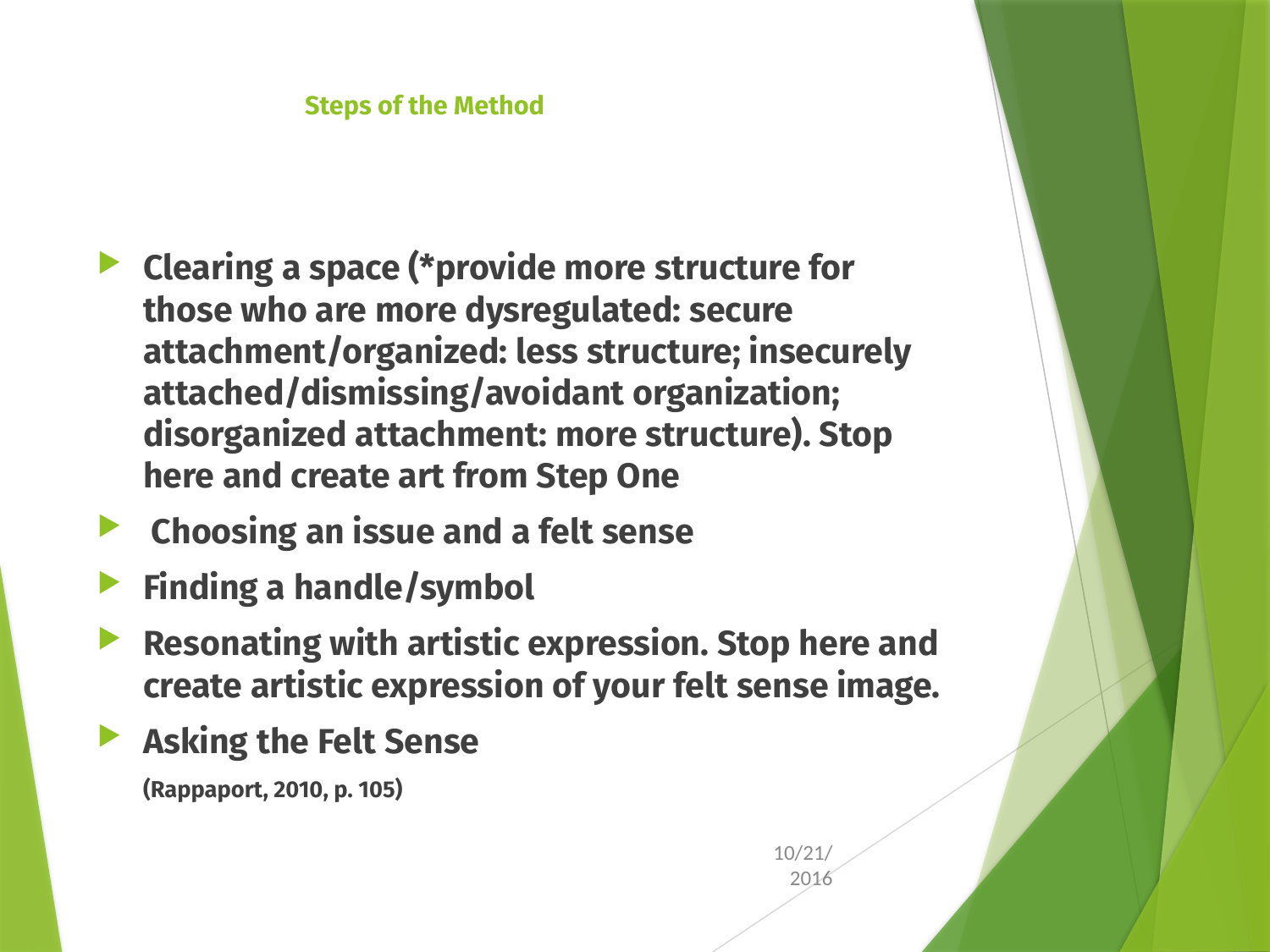

# Steps of the Method
Clearing a space (*provide more structure for those who are more dysregulated: secure attachment/organized: less structure; insecurely attached/dismissing/avoidant organization; disorganized attachment: more structure). Stop here and create art from Step One
 Choosing an issue and a felt sense
Finding a handle/symbol
Resonating with artistic expression. Stop here and create artistic expression of your felt sense image.
Asking the Felt Sense
									(Rappaport, 2010, p. 105)
10/21/2016